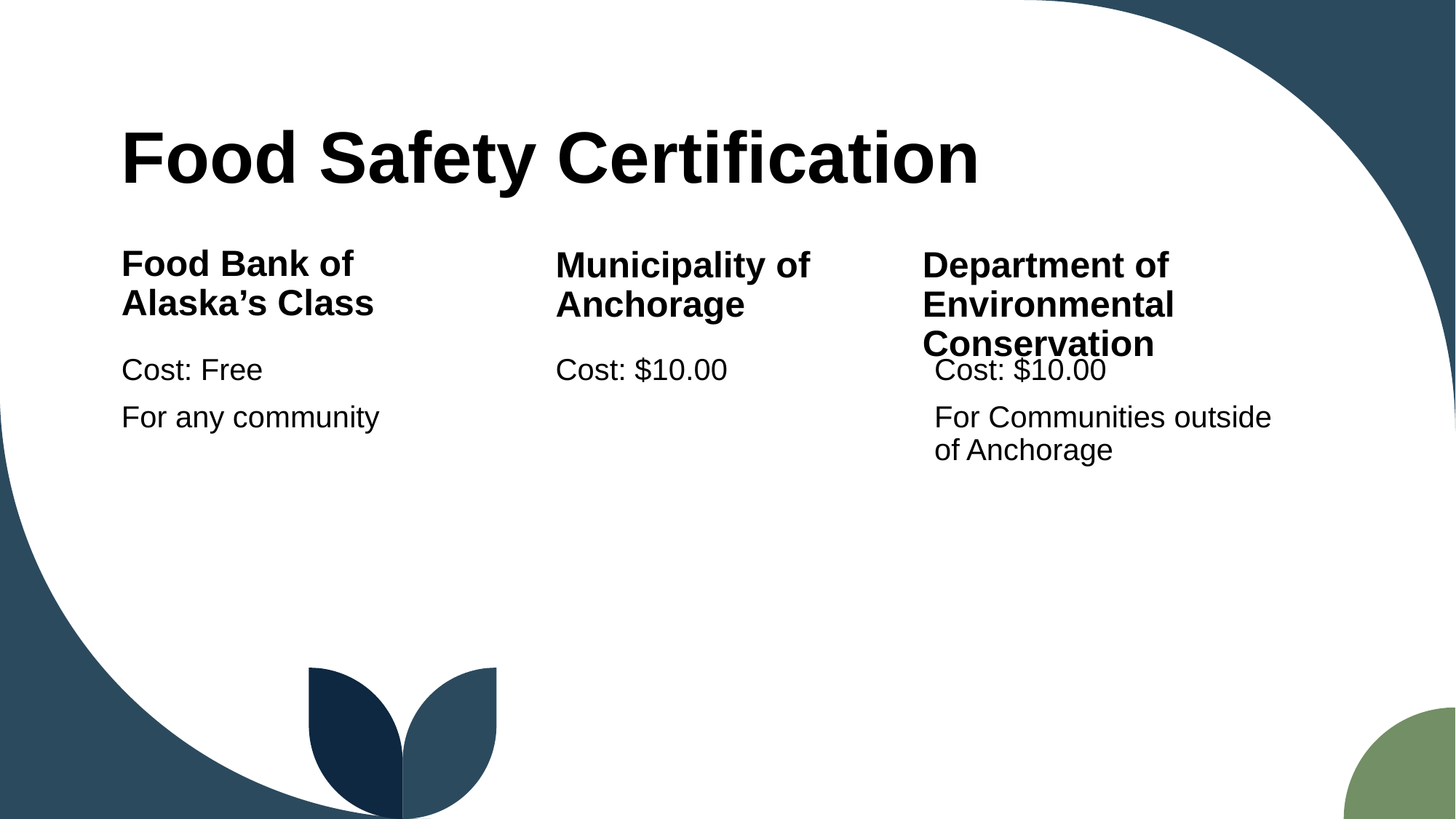

# Food Safety Certification
Food Bank of Alaska’s Class
Municipality of Anchorage
Department of Environmental Conservation
Cost: $10.00
Cost: $10.00
For Communities outside of Anchorage
Cost: Free
For any community